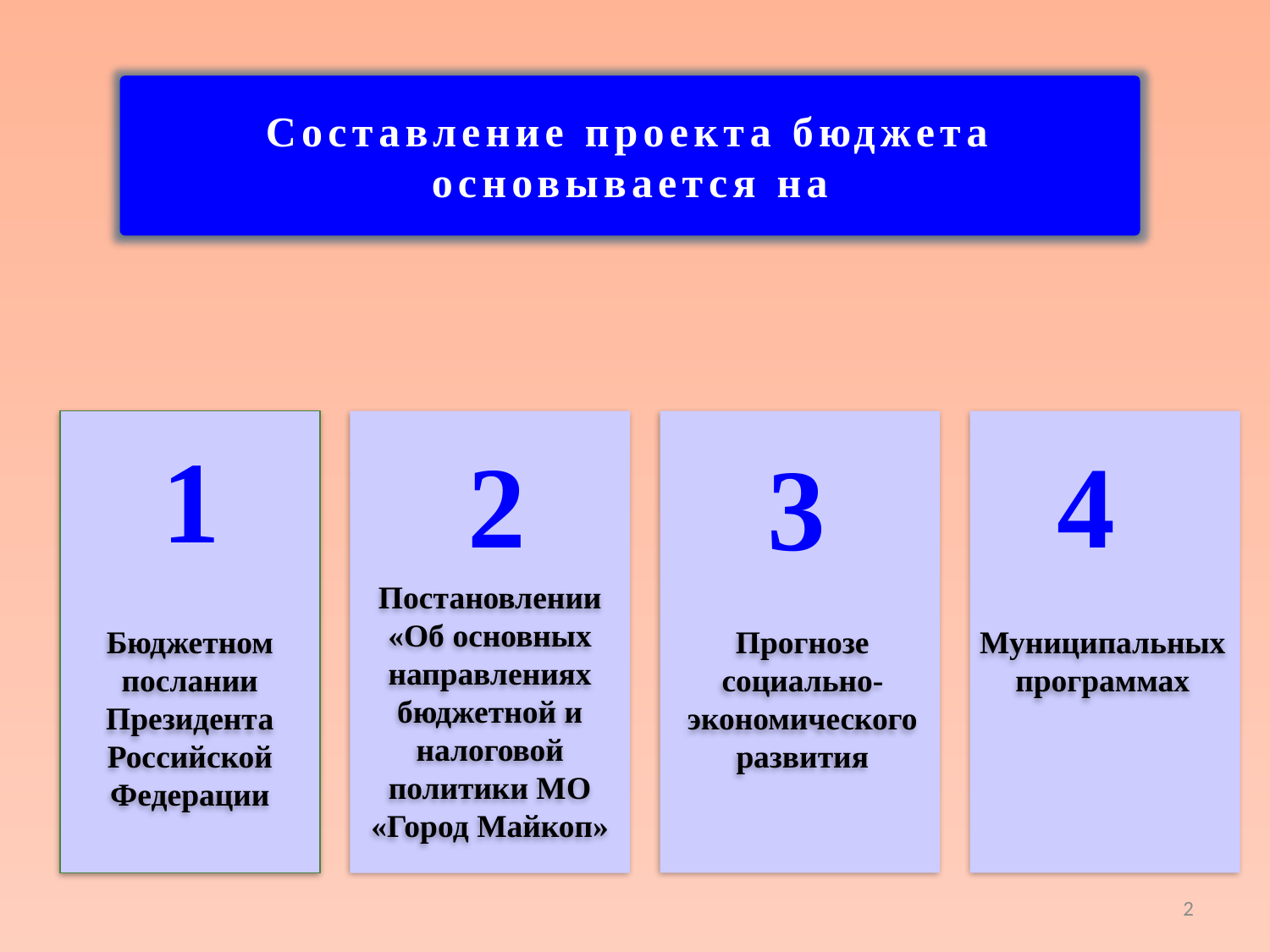

Составление проекта бюджета основывается на

1
2
3
4
Постановлении «Об основных направлениях бюджетной и налоговой политики МО «Город Майкоп»
Бюджетном послании Президента Российской Федерации

Прогнозе социально-экономического развития
Муниципальных программах
2